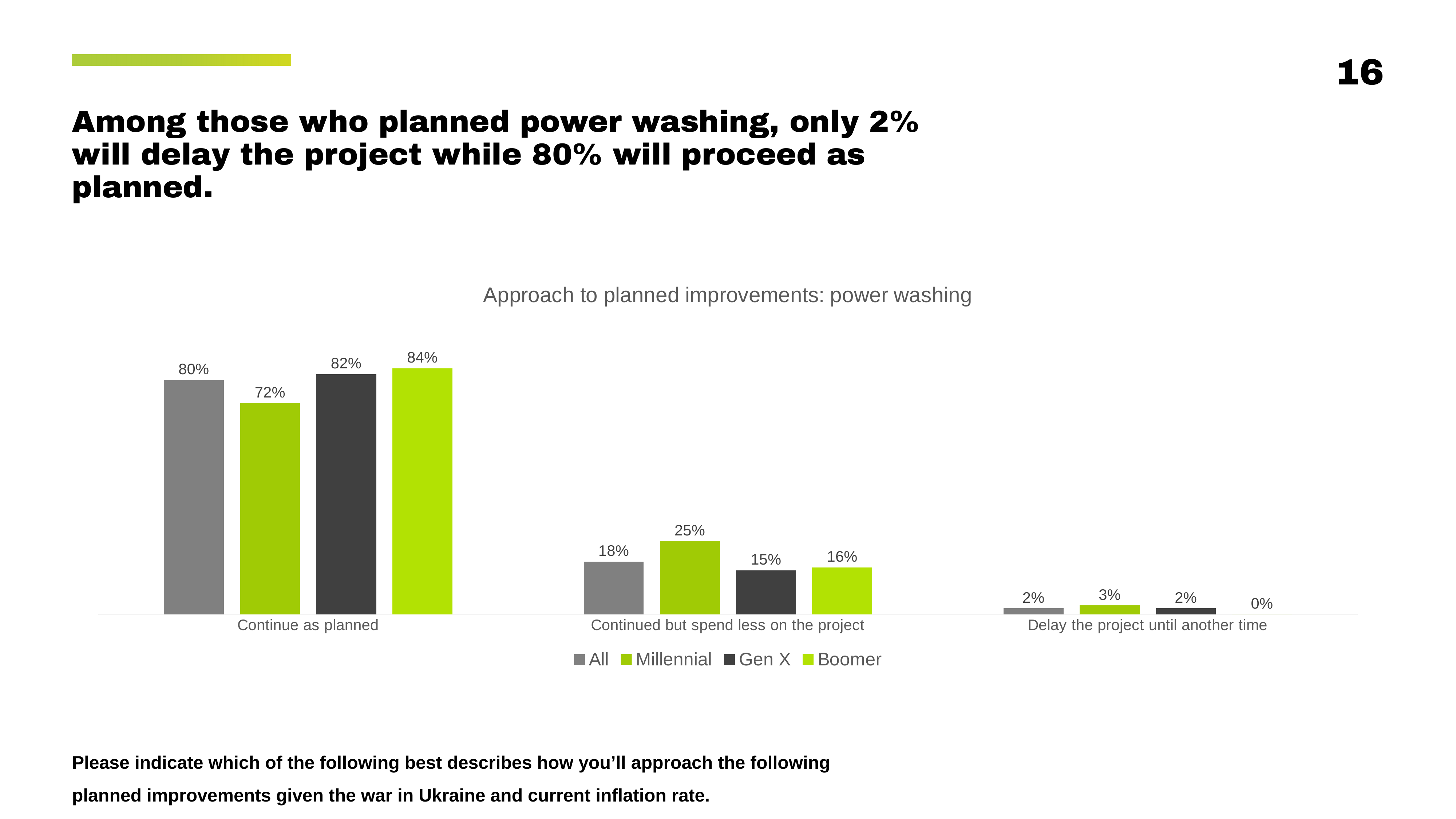

16
Among those who planned power washing, only 2% will delay the project while 80% will proceed as planned.

### Chart: Approach to planned improvements: power washing

| Category | All | Millennial | Gen X | Boomer |
|---|---|---|---|---|
| Continue as planned | 0.8 | 0.72 | 0.82 | 0.84 |
| Continued but spend less on the project | 0.18 | 0.25 | 0.15 | 0.16 |
| Delay the project until another time | 0.02 | 0.03 | 0.02 | 0.0 |
Please indicate which of the following best describes how you’ll approach the following planned improvements given the war in Ukraine and current inflation rate.